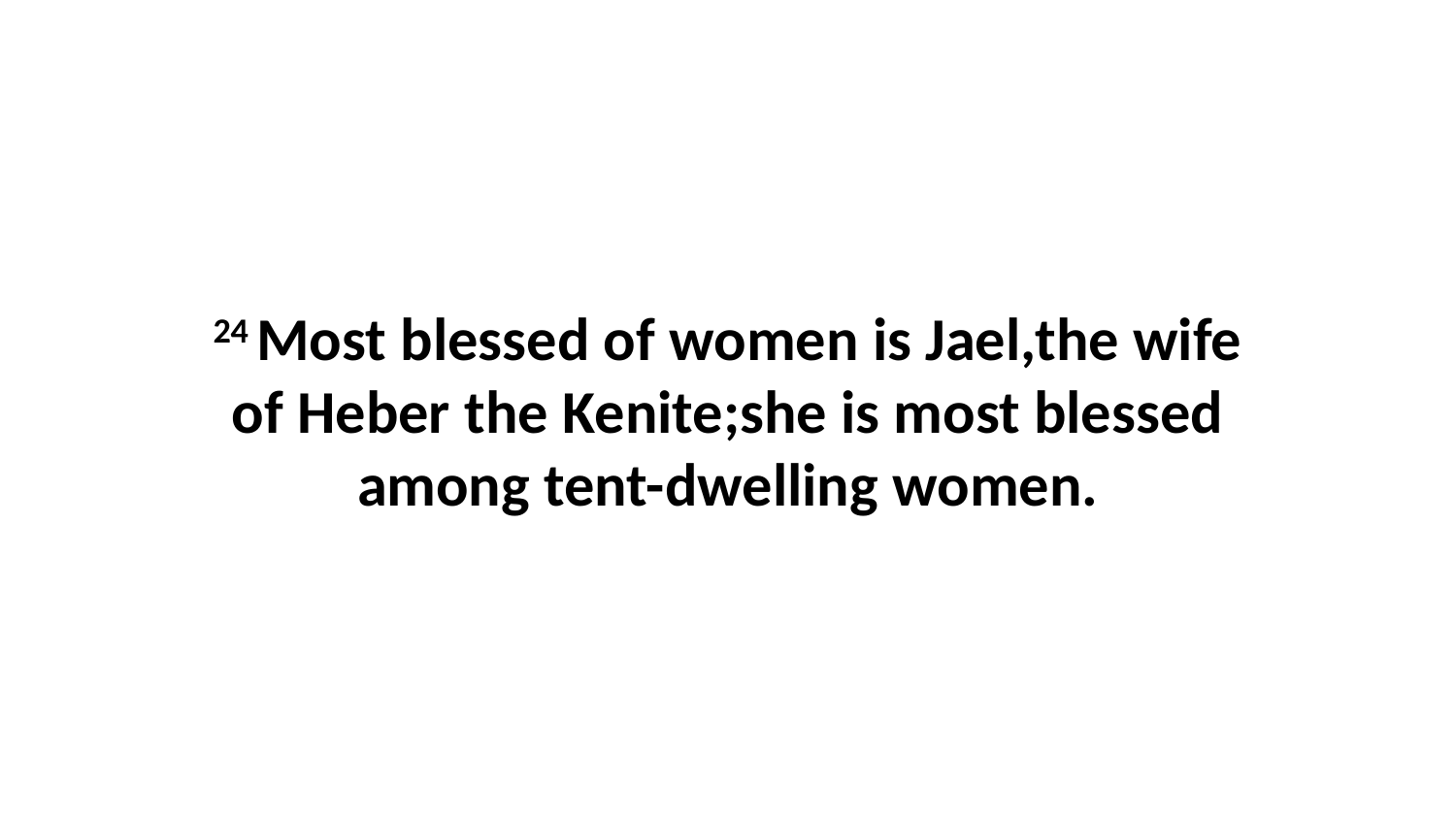

24 Most blessed of women is Jael,the wife of Heber the Kenite;she is most blessed among tent-dwelling women.